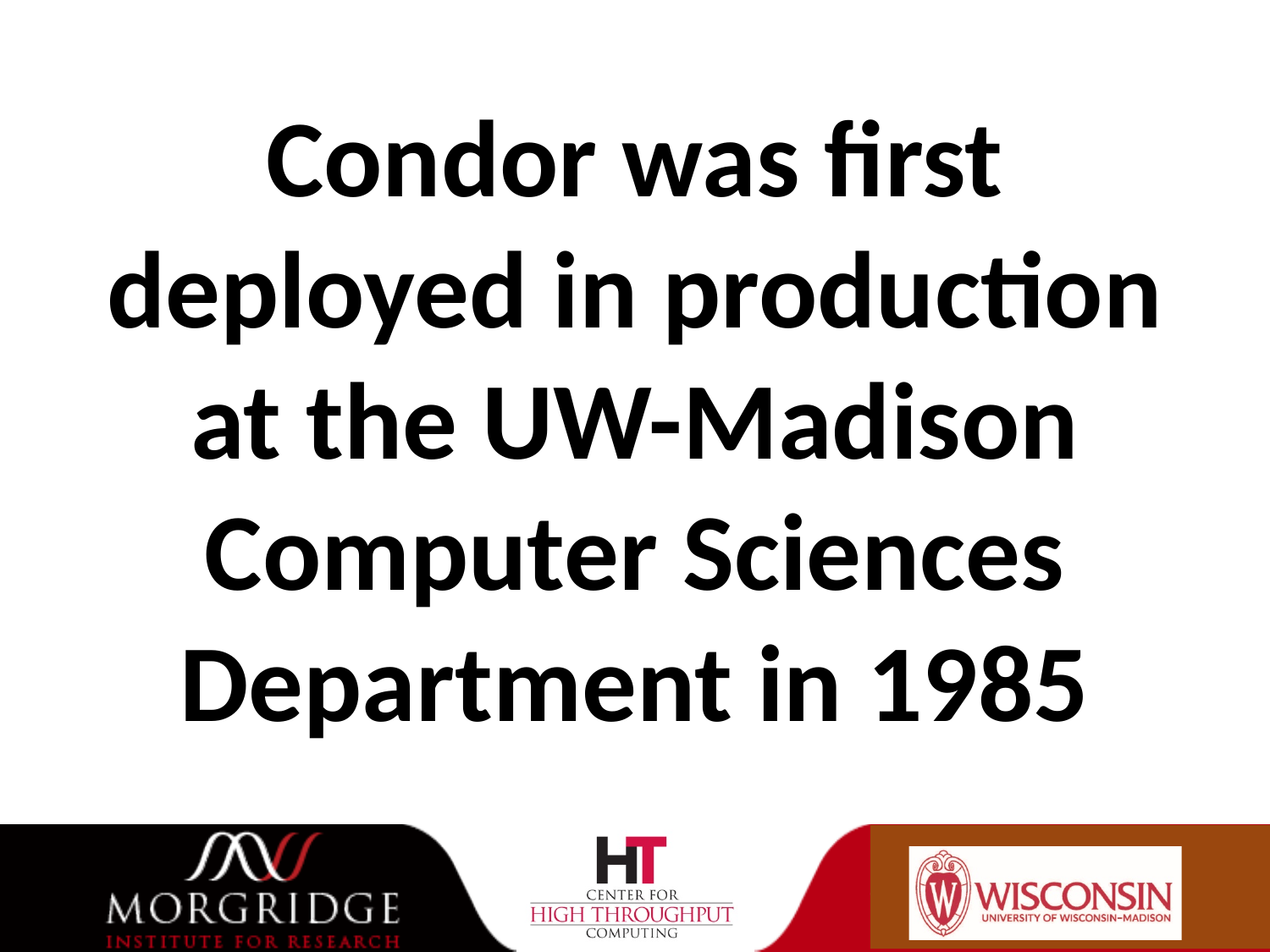

# Condor was first deployed in production at the UW-Madison Computer Sciences Department in 1985